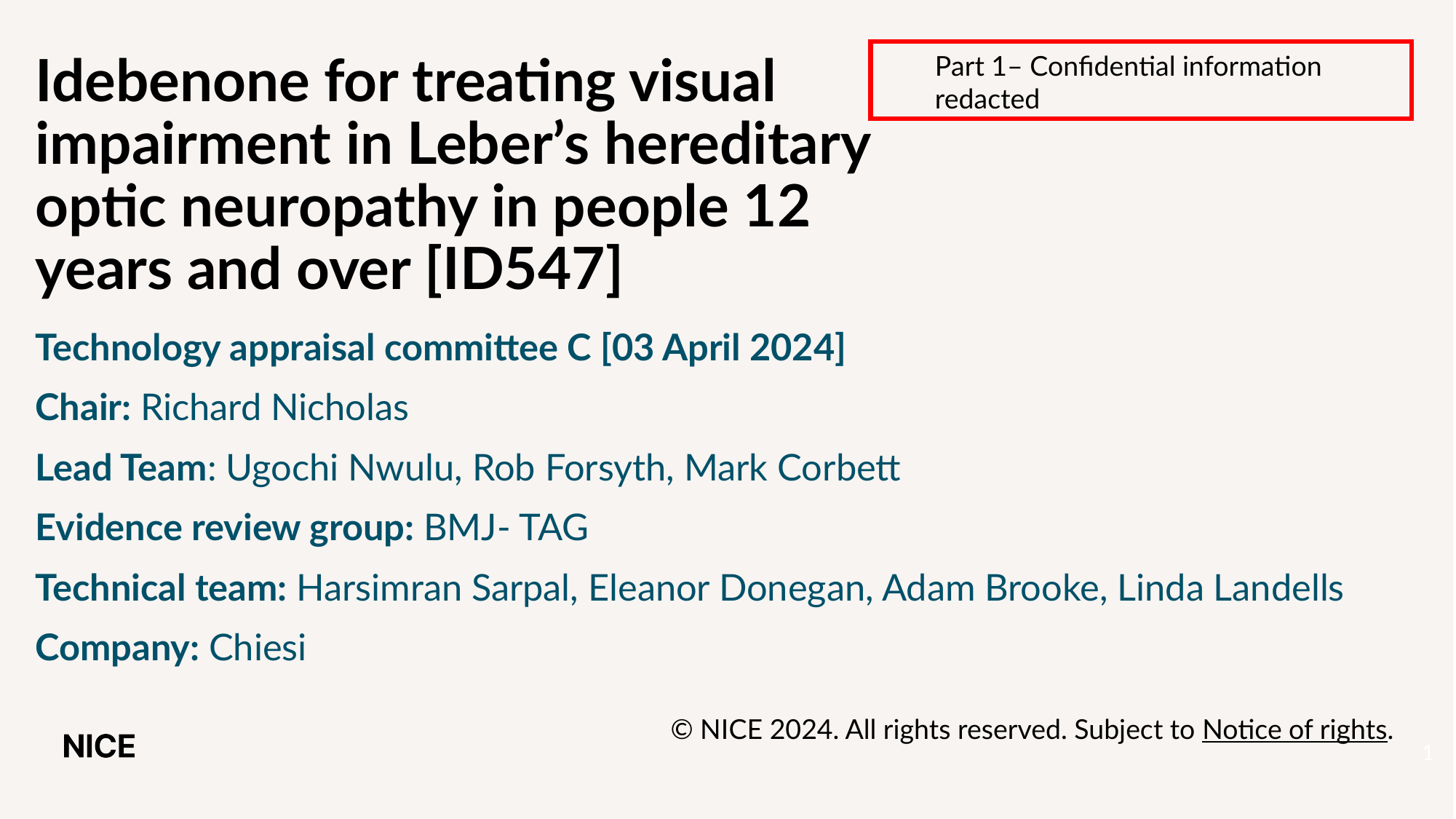

Part 1– Confidential information redacted
# Idebenone for treating visual impairment in Leber’s hereditary optic neuropathy in people 12 years and over [ID547]
Technology appraisal committee C [03 April 2024]
Chair: Richard Nicholas
Lead Team: Ugochi Nwulu, Rob Forsyth, Mark Corbett
Evidence review group: BMJ- TAG
Technical team: Harsimran Sarpal, Eleanor Donegan, Adam Brooke, Linda Landells
Company: Chiesi
© NICE 2024. All rights reserved. Subject to Notice of rights.